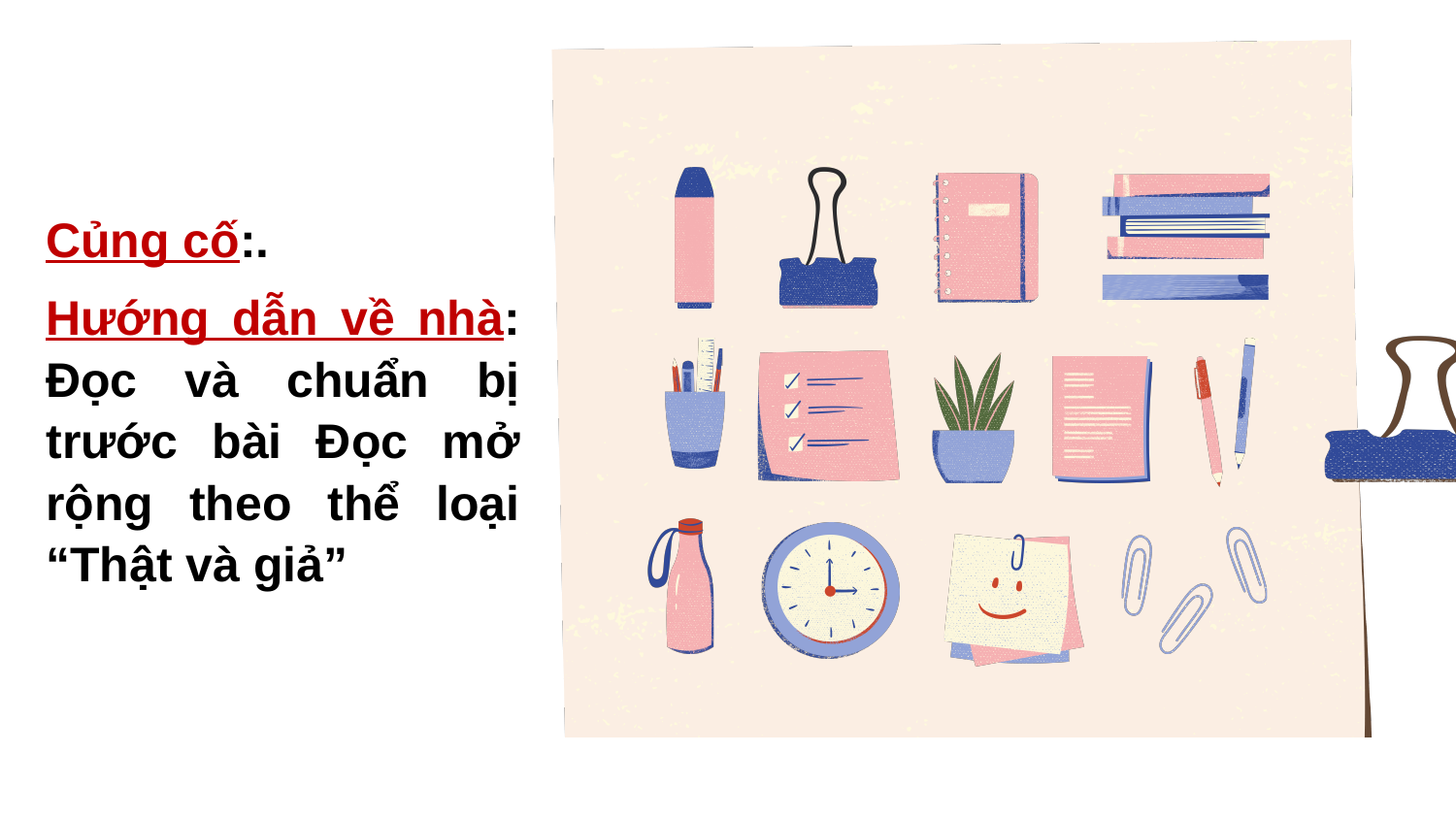

Củng cố:.
Hướng dẫn về nhà: Đọc và chuẩn bị trước bài Đọc mở rộng theo thể loại “Thật và giả”